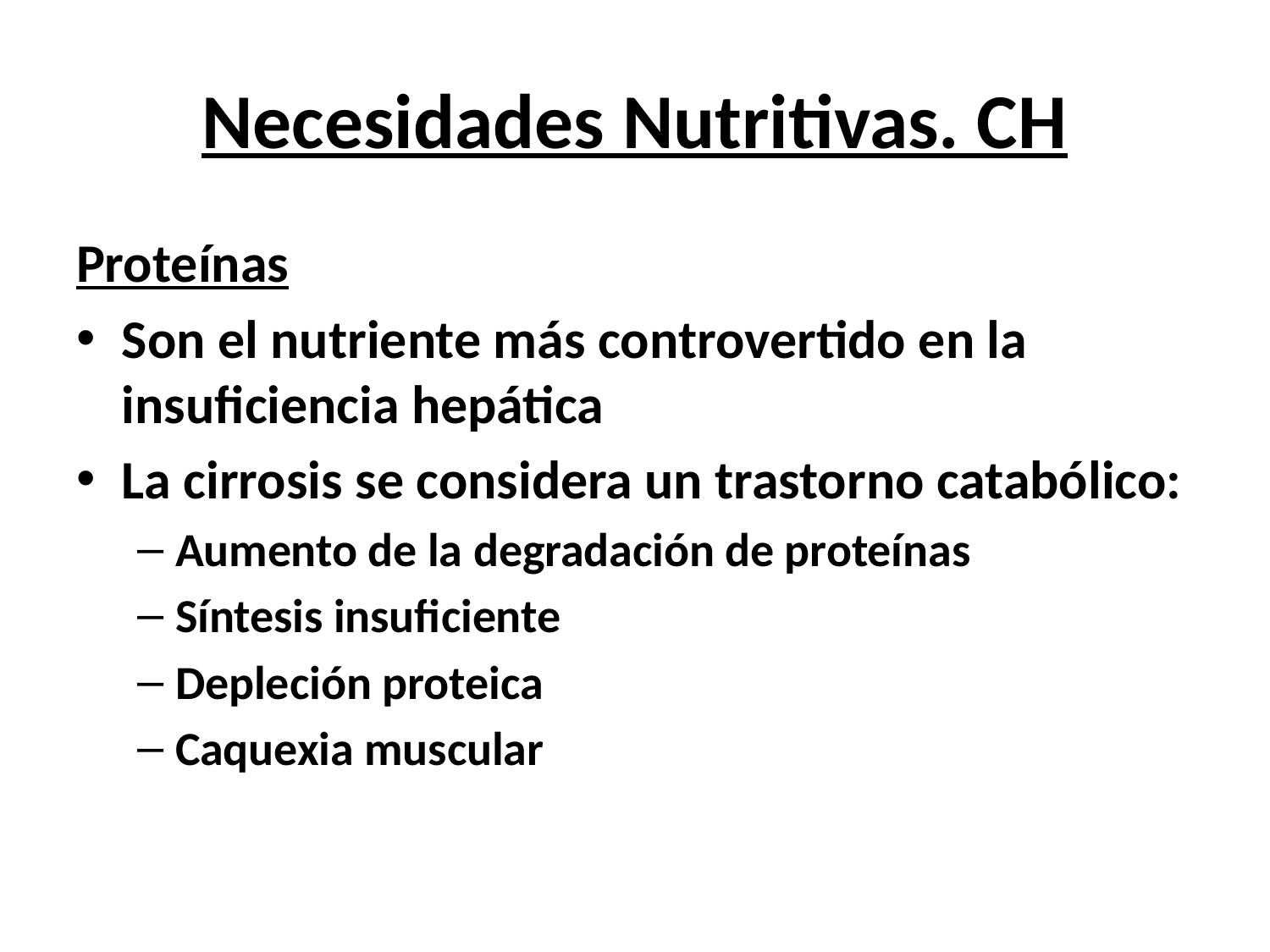

# Necesidades Nutritivas. CH
Proteínas
Son el nutriente más controvertido en la insuficiencia hepática
La cirrosis se considera un trastorno catabólico:
Aumento de la degradación de proteínas
Síntesis insuficiente
Depleción proteica
Caquexia muscular